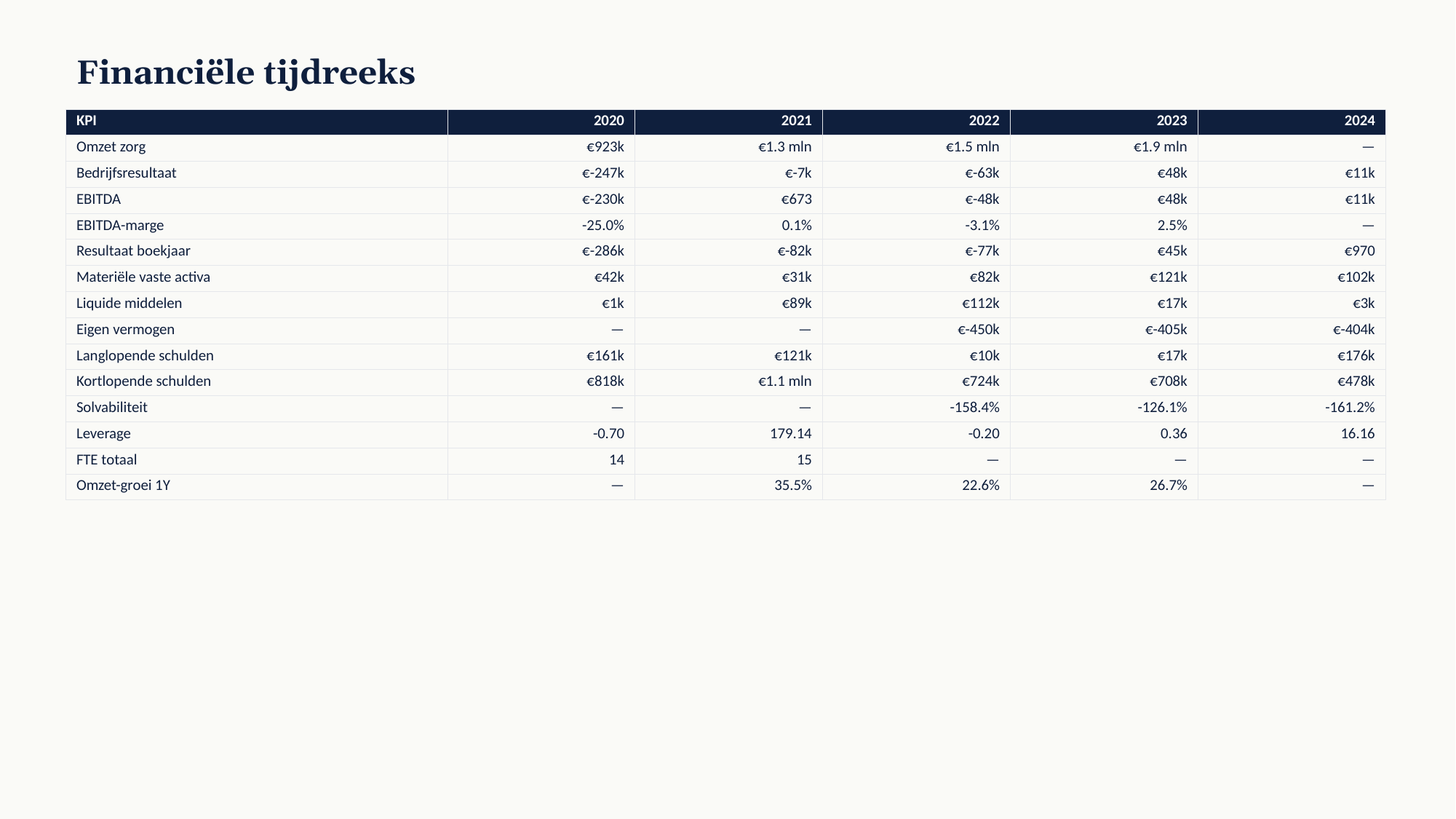

Financiële tijdreeks
| KPI | 2020 | 2021 | 2022 | 2023 | 2024 |
| --- | --- | --- | --- | --- | --- |
| Omzet zorg | €923k | €1.3 mln | €1.5 mln | €1.9 mln | — |
| Bedrijfsresultaat | €-247k | €-7k | €-63k | €48k | €11k |
| EBITDA | €-230k | €673 | €-48k | €48k | €11k |
| EBITDA-marge | -25.0% | 0.1% | -3.1% | 2.5% | — |
| Resultaat boekjaar | €-286k | €-82k | €-77k | €45k | €970 |
| Materiële vaste activa | €42k | €31k | €82k | €121k | €102k |
| Liquide middelen | €1k | €89k | €112k | €17k | €3k |
| Eigen vermogen | — | — | €-450k | €-405k | €-404k |
| Langlopende schulden | €161k | €121k | €10k | €17k | €176k |
| Kortlopende schulden | €818k | €1.1 mln | €724k | €708k | €478k |
| Solvabiliteit | — | — | -158.4% | -126.1% | -161.2% |
| Leverage | -0.70 | 179.14 | -0.20 | 0.36 | 16.16 |
| FTE totaal | 14 | 15 | — | — | — |
| Omzet-groei 1Y | — | 35.5% | 22.6% | 26.7% | — |